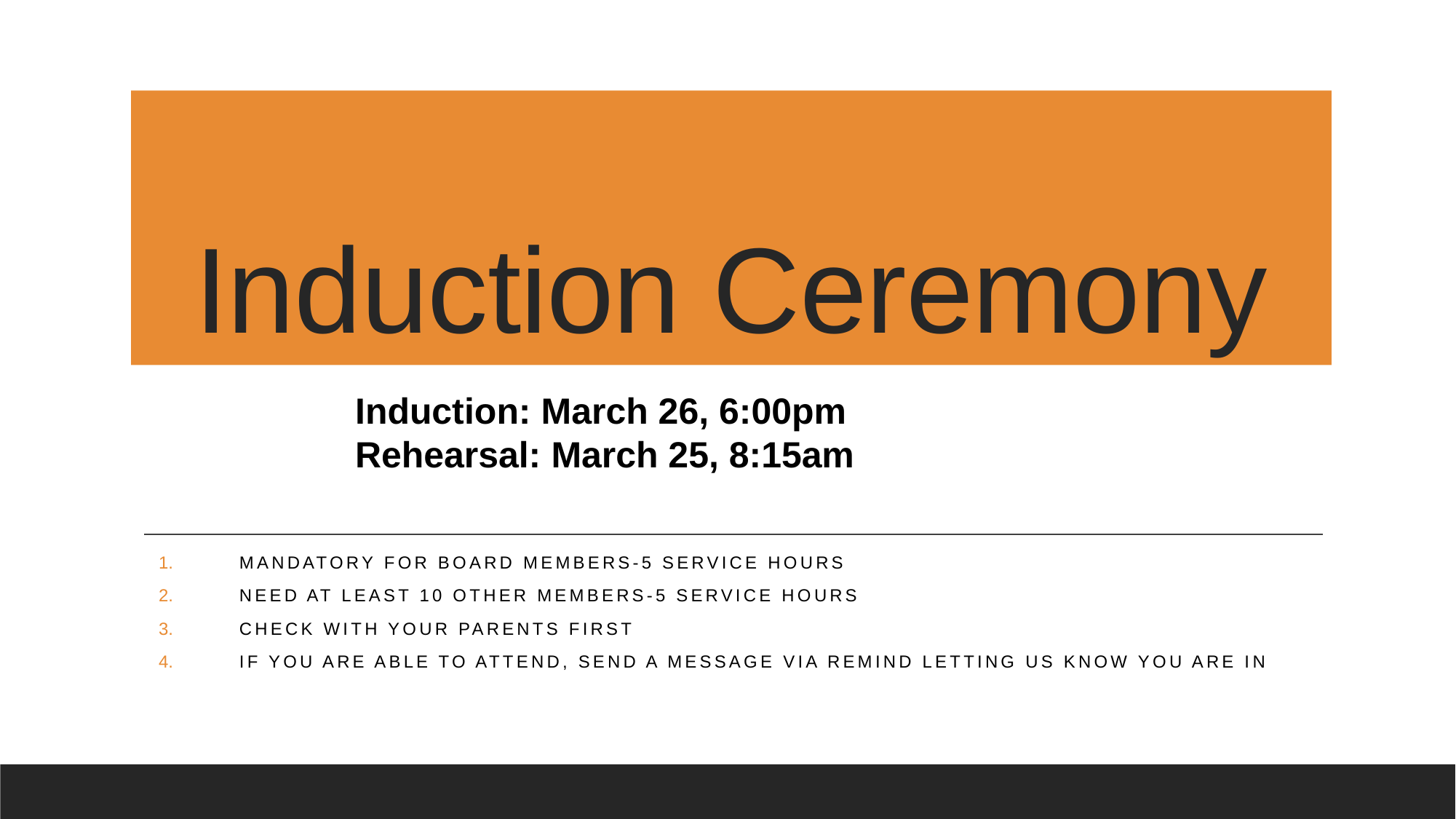

# Induction Ceremony
Induction: March 26, 6:00pm
Rehearsal: March 25, 8:15am
Mandatory for board members-5 service hours
Need at least 10 other members-5 service hours
Check with your parents first
If you are able to attend, send a message via remind letting us know you are in